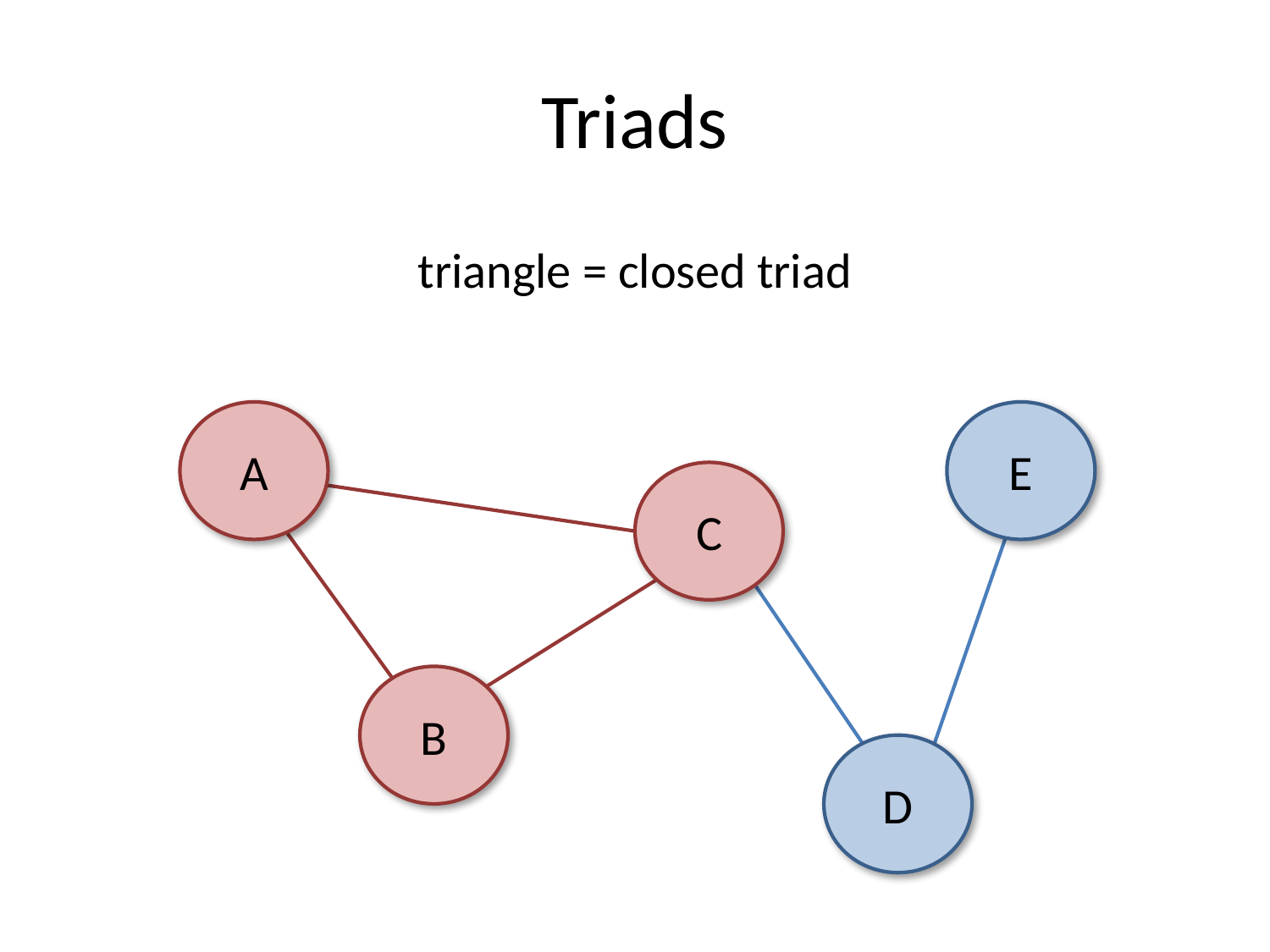

# Triads
triangle = closed triad
A
E
C
B
D